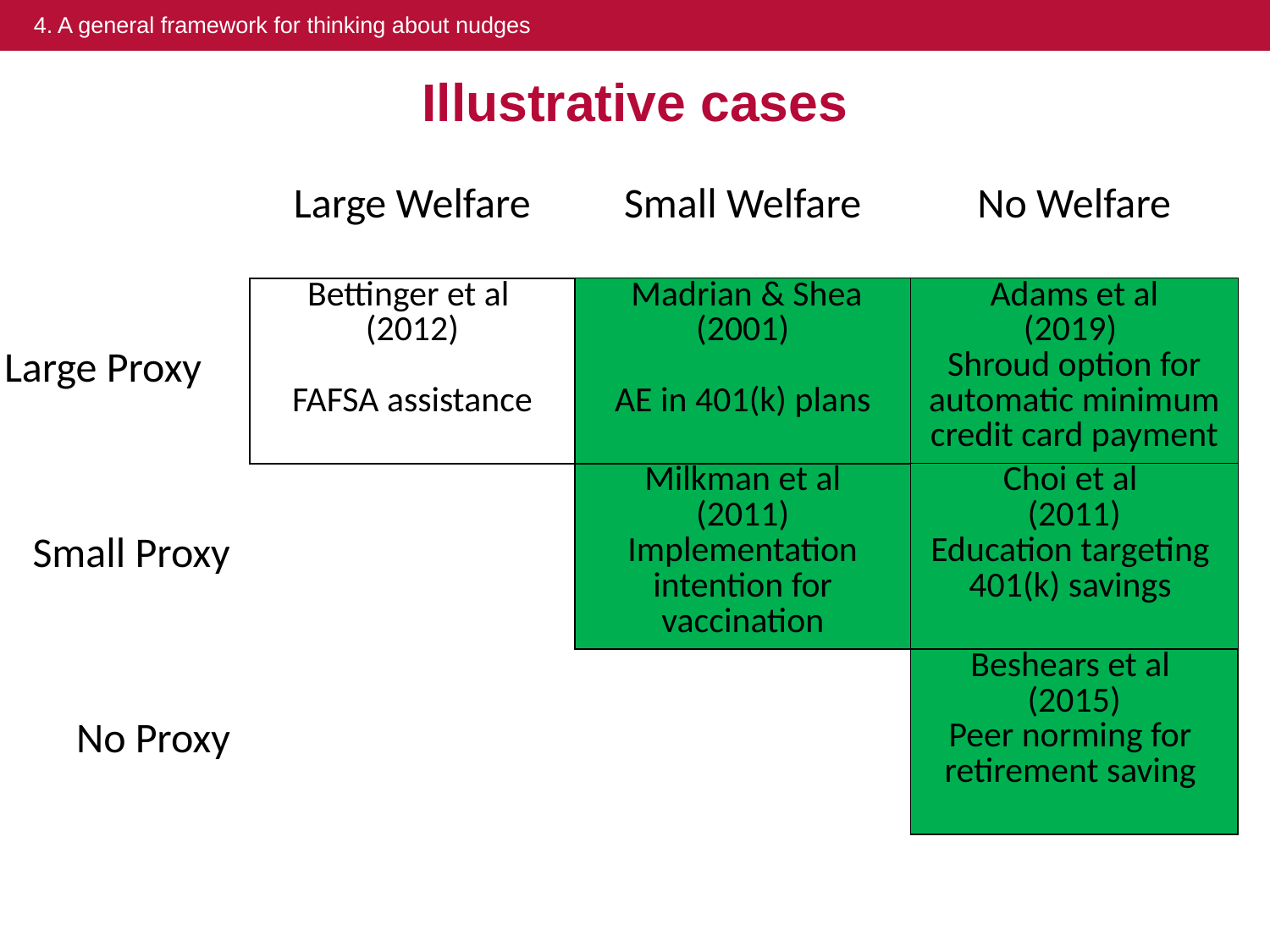

4. A general framework for thinking about nudges
# Illustrative cases
|  | Large Welfare | Small Welfare | No Welfare |
| --- | --- | --- | --- |
| Large Proxyx | Bettinger et al (2012) FAFSA assistance | Madrian & Shea (2001) AE in 401(k) plans | Adams et al (2019)  Shroud option for automatic minimum credit card payment |
| Small Proxyx |  | Milkman et al (2011) Implementation intention for vaccination | Choi et al (2011) Education targeting 401(k) savings |
| No Proxyx |  |  | Beshears et al (2015) Peer norming for retirement saving |